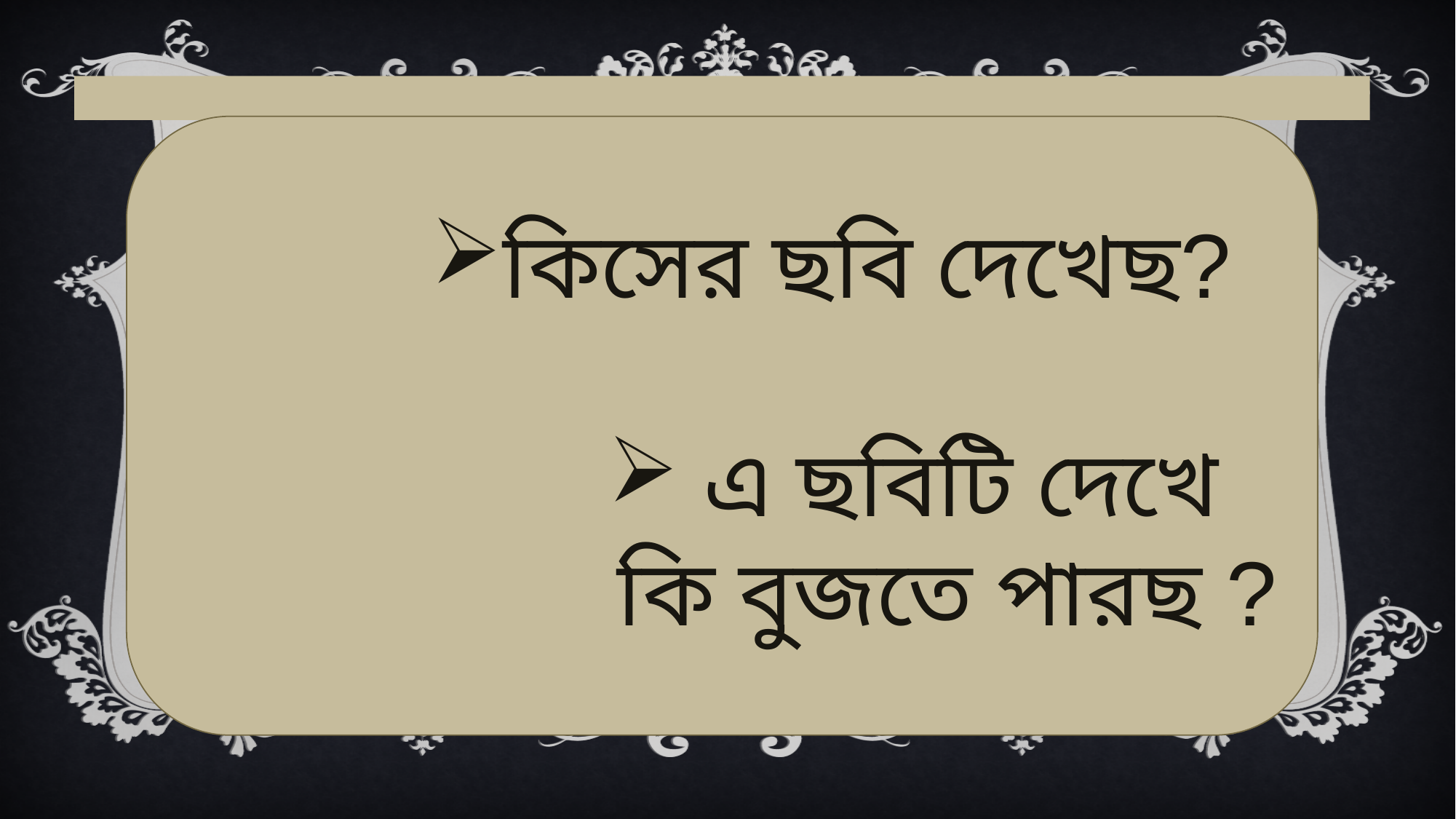

কিসের ছবি দেখেছ?

 এ ছবিটি দেখে কি বুজতে পারছ ?